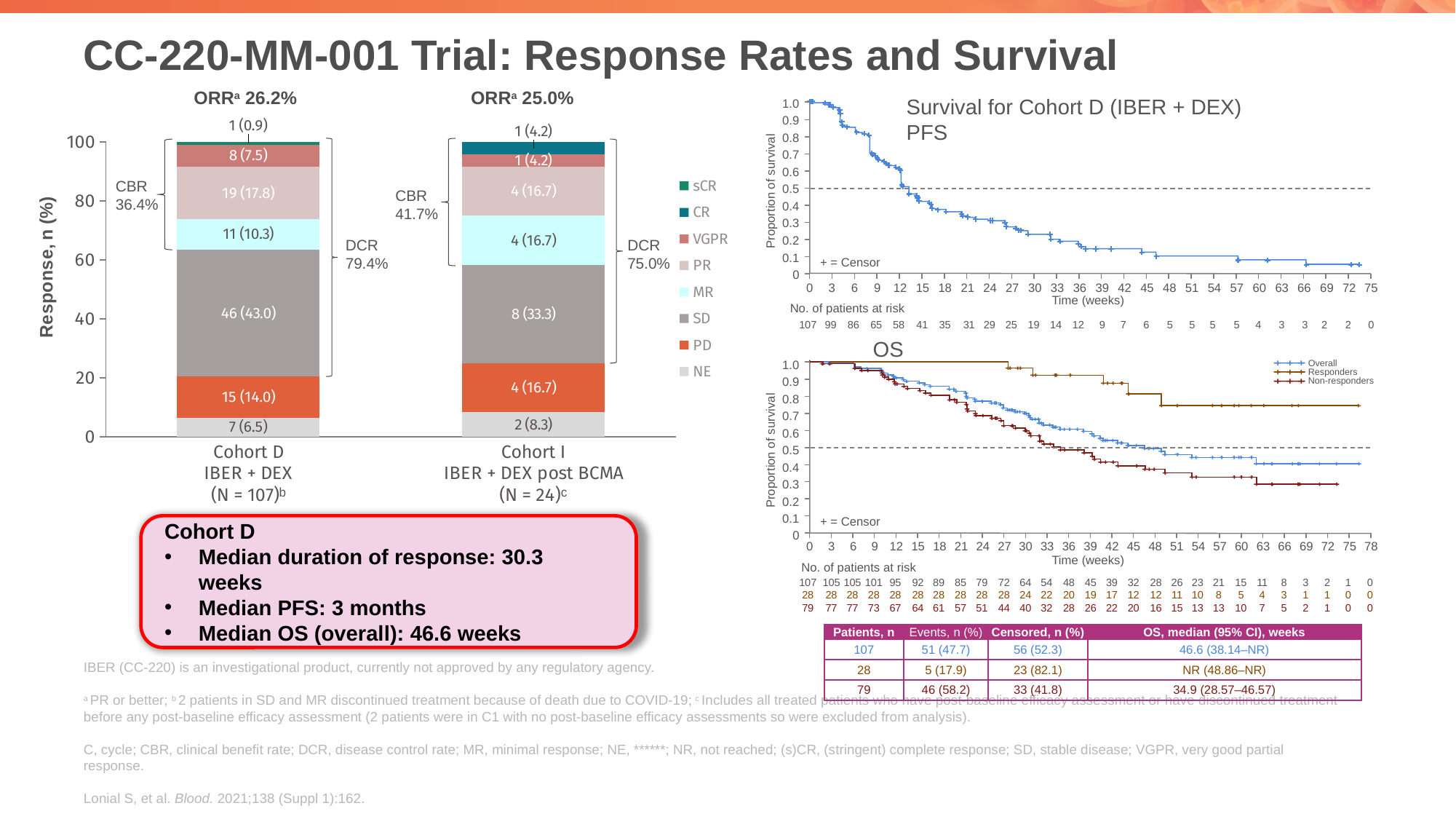

# CC-220-MM-001 Trial: Response Rates and Survival
ORRa 26.2%
ORRa 25.0%

### Chart

| Category | NE | PD | SD | MR | PR | VGPR | CR | sCR |
|---|---|---|---|---|---|---|---|---|
| Cohort D
IBER + DEX
(N = 107)ᵇ | 6.5 | 14.0 | 43.0 | 10.3 | 17.8 | 7.5 | 0.0 | 0.9 |
| Cohort I
IBER + DEX post BCMA
(N = 24)ᶜ | 8.3 | 16.7 | 33.3 | 16.7 | 16.7 | 4.2 | 4.2 | 0.0 |

CBR
36.4%
CBR
41.7%
DCR
75.0%
DCR
79.4%
Survival for Cohort D (IBER + DEX)
PFS
1.0
0.9
0.8
0.7
0.6
0.5
0.4
0.3
0.2
0.1
0

Proportion of survival
0
3
6
9
12
15
18
21
24
27
30
33
36
39
42
45
48
51
54
57
60
63
66
69
72
75
Time (weeks)

+ = Censor
No. of patients at risk
| 107 | 99 | 86 | 65 | 58 | 41 | 35 | 31 | 29 | 25 | 19 | 14 | 12 | 9 | 7 | 6 | 5 | 5 | 5 | 5 | 4 | 3 | 3 | 2 | 2 | 0 |
| --- | --- | --- | --- | --- | --- | --- | --- | --- | --- | --- | --- | --- | --- | --- | --- | --- | --- | --- | --- | --- | --- | --- | --- | --- | --- |
OS
1.0
0.9
0.8
0.7
0.6
0.5
0.4
0.3
0.2
0.1
0

Proportion of survival
+ = Censor
0
3
6
9
12
15
18
21
24
27
30
33
36
39
42
45
48
51
54
57
60
63
66
69
72
75
78
Time (weeks)

Overall
Responders
Non-responders

No. of patients at risk
Cohort D
Median duration of response: 30.3 weeks
Median PFS: 3 months
Median OS (overall): 46.6 weeks
| 107 | 105 | 105 | 101 | 95 | 92 | 89 | 85 | 79 | 72 | 64 | 54 | 48 | 45 | 39 | 32 | 28 | 26 | 23 | 21 | 15 | 11 | 8 | 3 | 2 | 1 | 0 |
| --- | --- | --- | --- | --- | --- | --- | --- | --- | --- | --- | --- | --- | --- | --- | --- | --- | --- | --- | --- | --- | --- | --- | --- | --- | --- | --- |
| 28 | 28 | 28 | 28 | 28 | 28 | 28 | 28 | 28 | 28 | 24 | 22 | 20 | 19 | 17 | 12 | 12 | 11 | 10 | 8 | 5 | 4 | 3 | 1 | 1 | 0 | 0 |
| 79 | 77 | 77 | 73 | 67 | 64 | 61 | 57 | 51 | 44 | 40 | 32 | 28 | 26 | 22 | 20 | 16 | 15 | 13 | 13 | 10 | 7 | 5 | 2 | 1 | 0 | 0 |
| Patients, n | Events, n (%) | Censored, n (%) | OS, median (95% CI), weeks |
| --- | --- | --- | --- |
| 107 | 51 (47.7) | 56 (52.3) | 46.6 (38.14–NR) |
| 28 | 5 (17.9) | 23 (82.1) | NR (48.86–NR) |
| 79 | 46 (58.2) | 33 (41.8) | 34.9 (28.57–46.57) |
IBER (CC-220) is an investigational product, currently not approved by any regulatory agency.

a PR or better; b 2 patients in SD and MR discontinued treatment because of death due to COVID-19; c Includes all treated patients who have post-baseline efficacy assessment or have discontinued treatment before any post-baseline efficacy assessment (2 patients were in C1 with no post-baseline efficacy assessments so were excluded from analysis).

C, cycle; CBR, clinical benefit rate; DCR, disease control rate; MR, minimal response; NE, ******; NR, not reached; (s)CR, (stringent) complete response; SD, stable disease; VGPR, very good partial response.

Lonial S, et al. Blood. 2021;138 (Suppl 1):162.